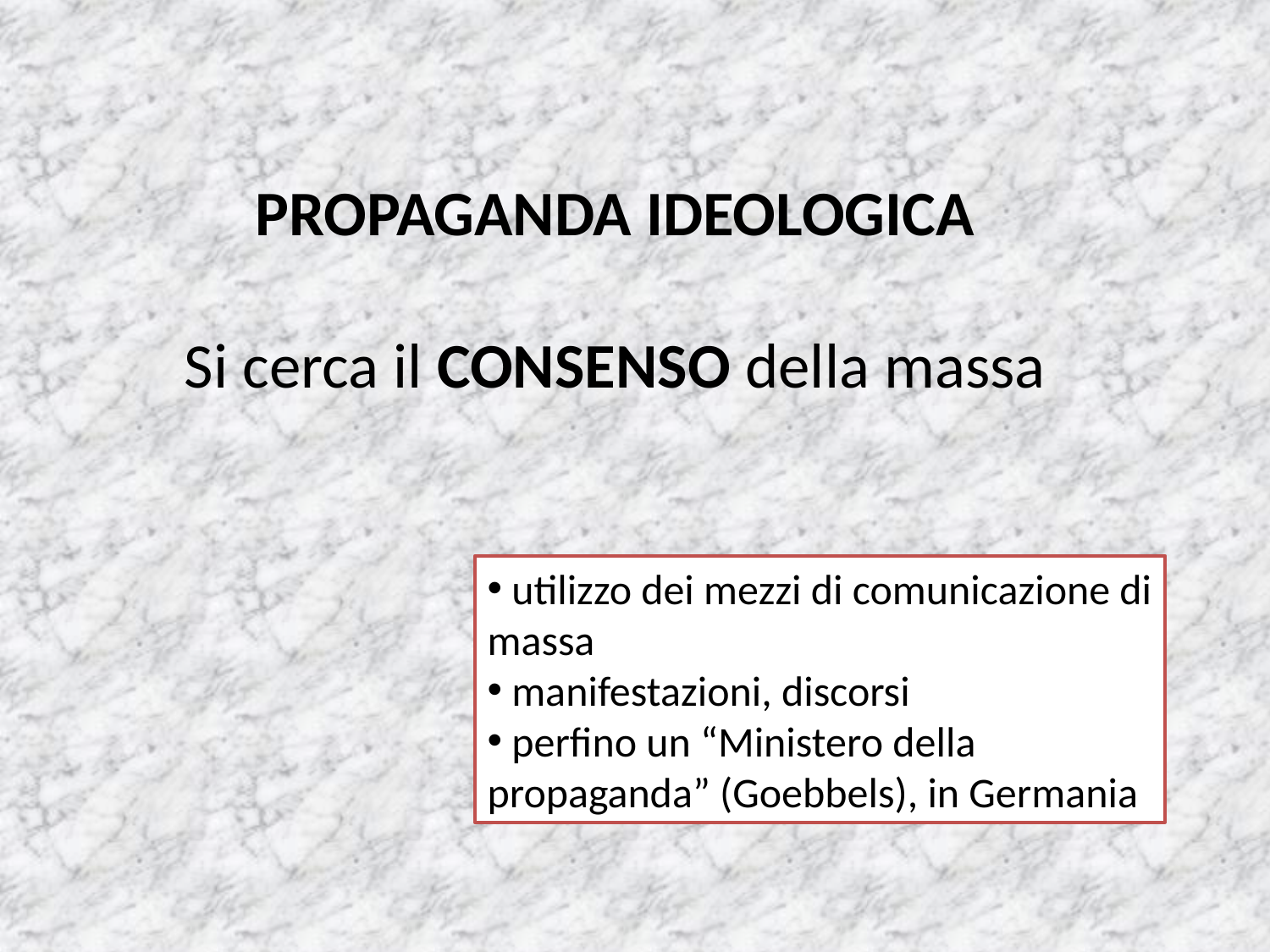

PROPAGANDA IDEOLOGICA

Si cerca il CONSENSO della massa
 utilizzo dei mezzi di comunicazione di massa
 manifestazioni, discorsi
 perfino un “Ministero della propaganda” (Goebbels), in Germania